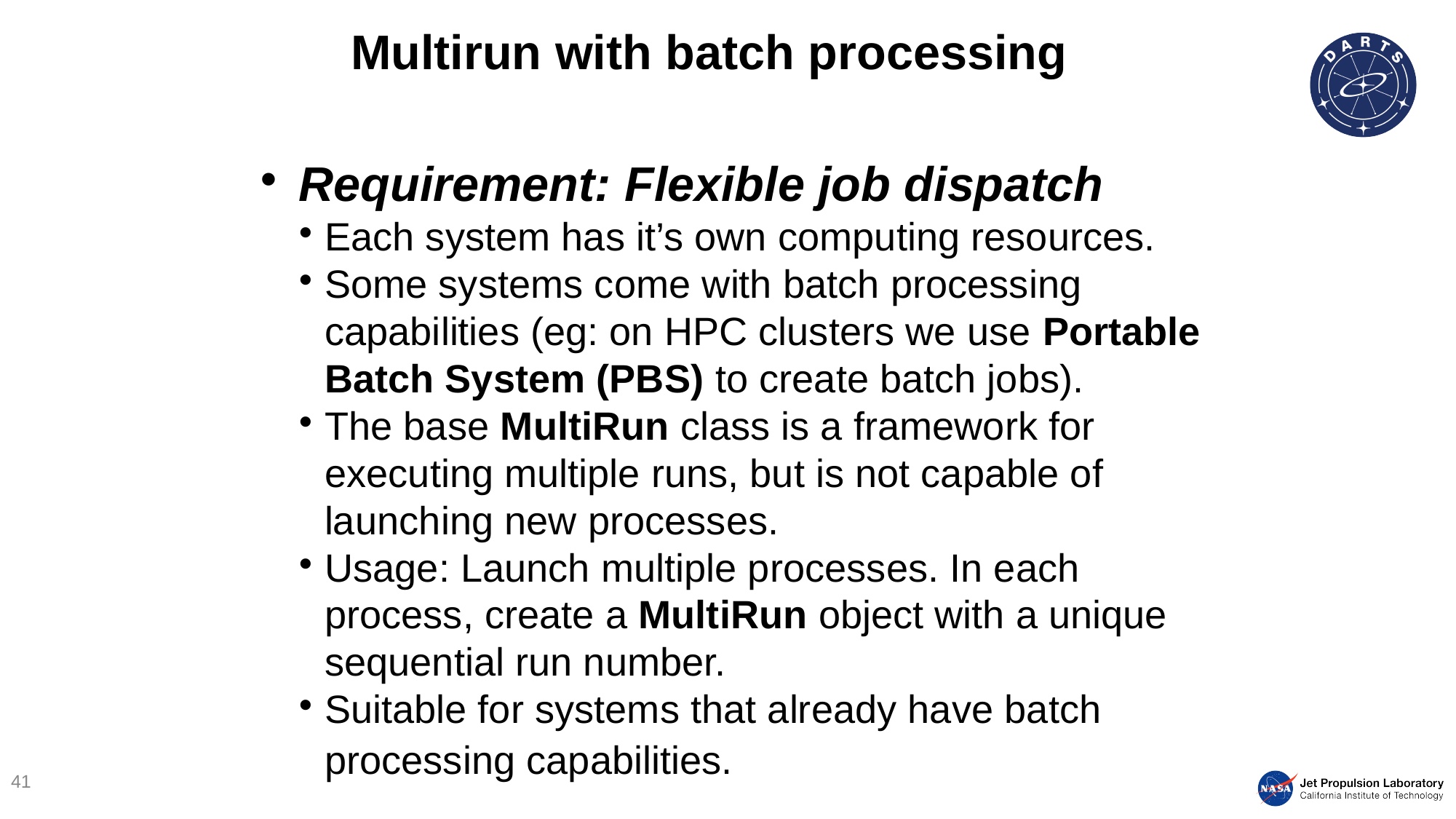

Multirun with batch processing
Requirement: Flexible job dispatch
Each system has it’s own computing resources.
Some systems come with batch processing capabilities (eg: on HPC clusters we use Portable Batch System (PBS) to create batch jobs).
The base MultiRun class is a framework for executing multiple runs, but is not capable of launching new processes.
Usage: Launch multiple processes. In each process, create a MultiRun object with a unique sequential run number.
Suitable for systems that already have batch processing capabilities.
41